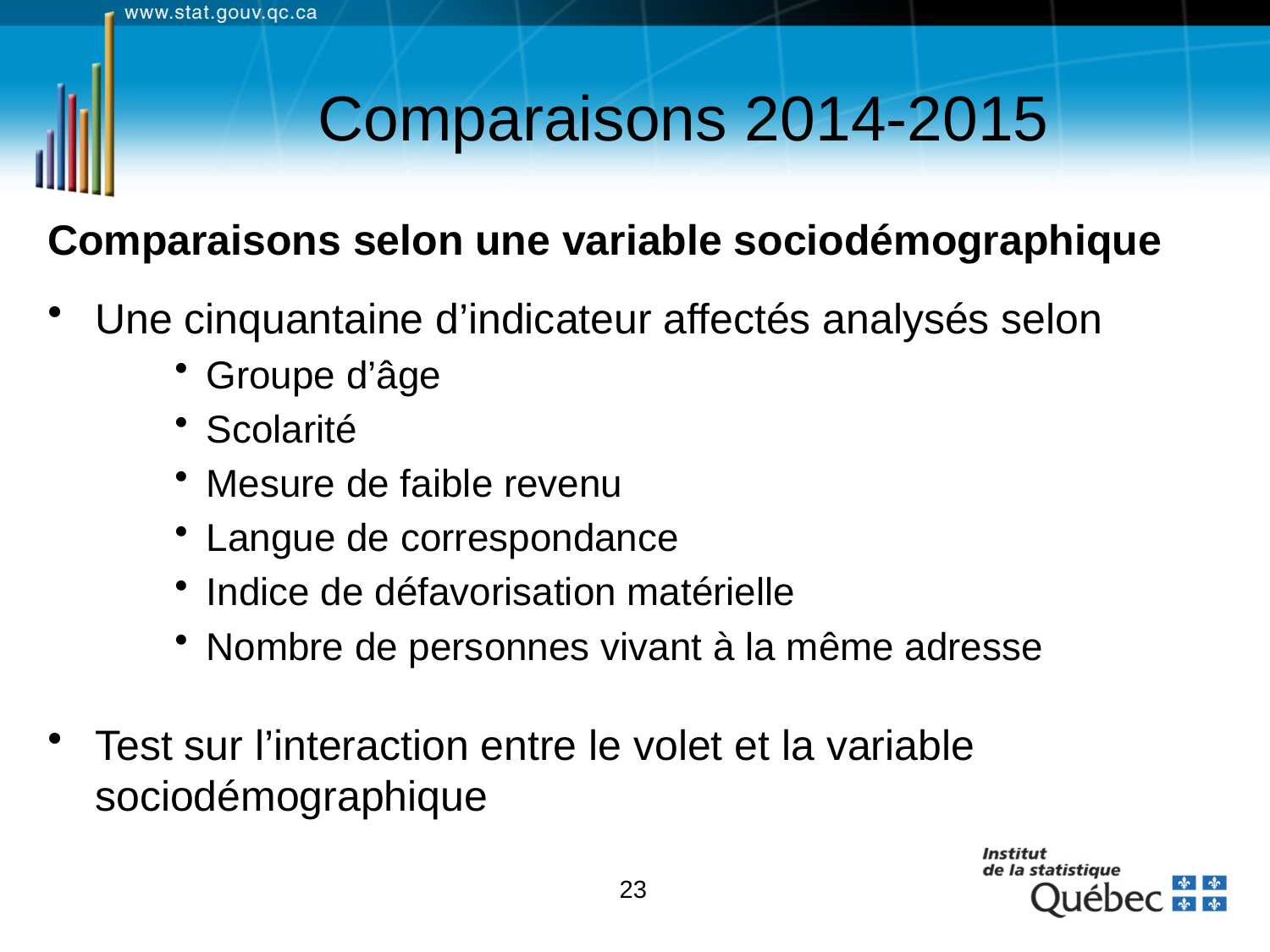

# Comparaisons 2014-2015
Comparaisons selon une variable sociodémographique

Une cinquantaine d’indicateur affectés analysés selon
Groupe d’âge
Scolarité
Mesure de faible revenu
Langue de correspondance
Indice de défavorisation matérielle
Nombre de personnes vivant à la même adresse

Test sur l’interaction entre le volet et la variable sociodémographique
23